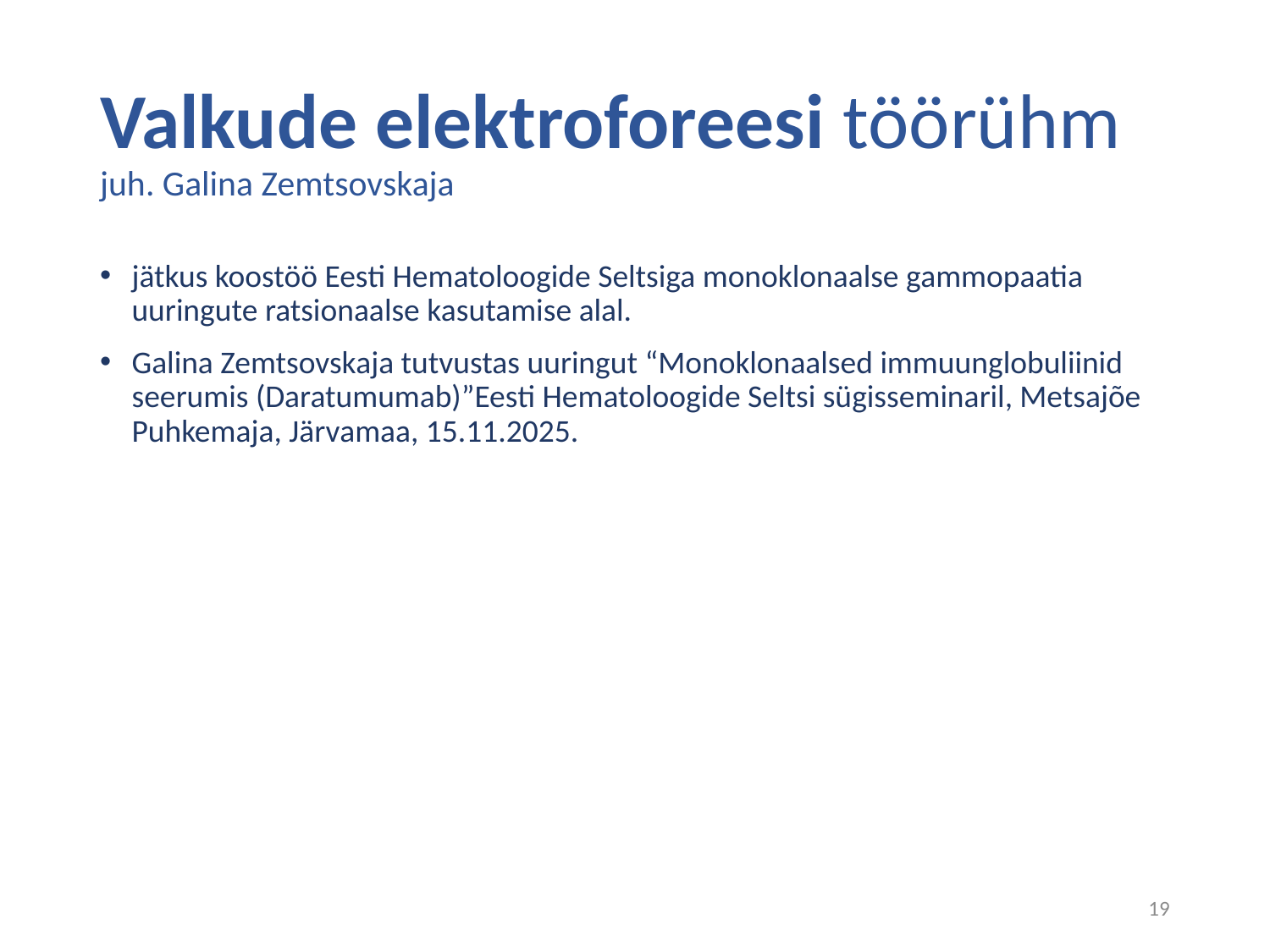

# Valkude elektroforeesi töörühm juh. Galina Zemtsovskaja
jätkus koostöö Eesti Hematoloogide Seltsiga monoklonaalse gammopaatia uuringute ratsionaalse kasutamise alal.
Galina Zemtsovskaja tutvustas uuringut “Monoklonaalsed immuunglobuliinid seerumis (Daratumumab)”Eesti Hematoloogide Seltsi sügisseminaril, Metsajõe Puhkemaja, Järvamaa, 15.11.2025.

19